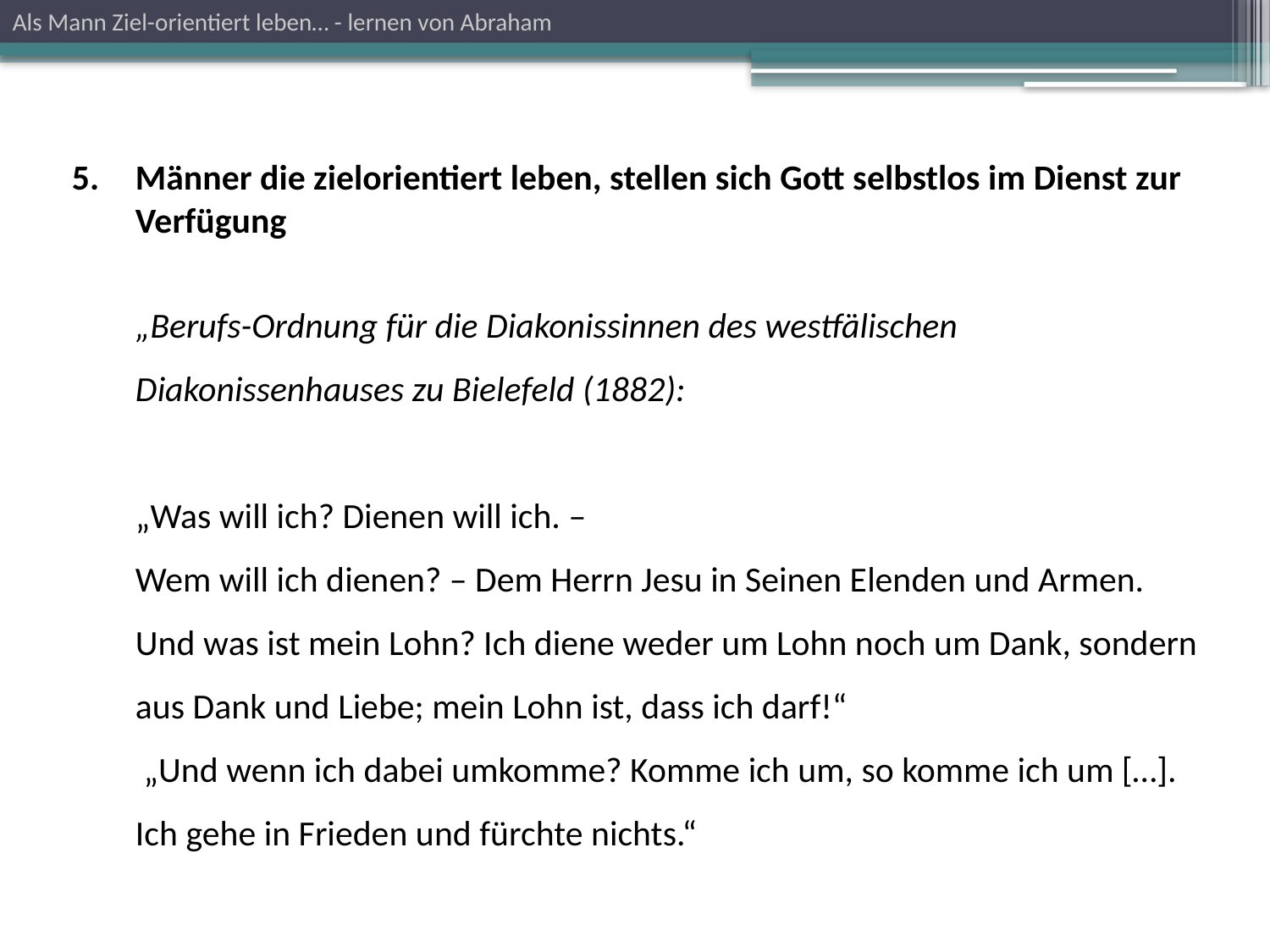

Als Mann Ziel-orientiert leben… - lernen von Abraham
Männer die zielorientiert leben, stellen sich Gott selbstlos im Dienst zur Verfügung

„Berufs-Ordnung für die Diakonissinnen des westfälischen Diakonissenhauses zu Bielefeld (1882):

„Was will ich? Dienen will ich. –
Wem will ich dienen? – Dem Herrn Jesu in Seinen Elenden und Armen.
Und was ist mein Lohn? Ich diene weder um Lohn noch um Dank, sondern aus Dank und Liebe; mein Lohn ist, dass ich darf!“
 „Und wenn ich dabei umkomme? Komme ich um, so komme ich um […]. Ich gehe in Frieden und fürchte nichts.“